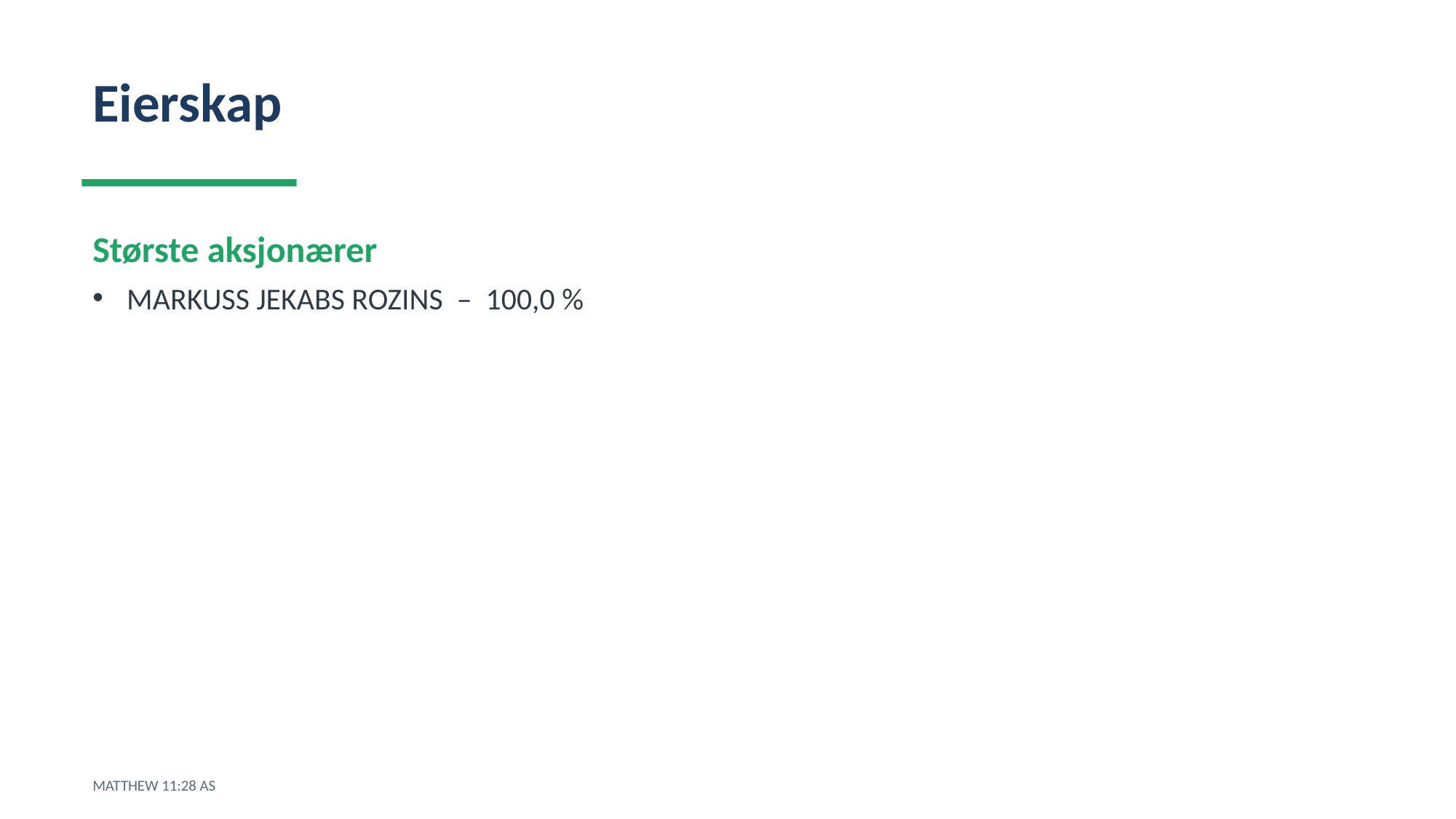

Eierskap

Største aksjonærer
MARKUSS JEKABS ROZINS  –  100,0 %
MATTHEW 11:28 AS